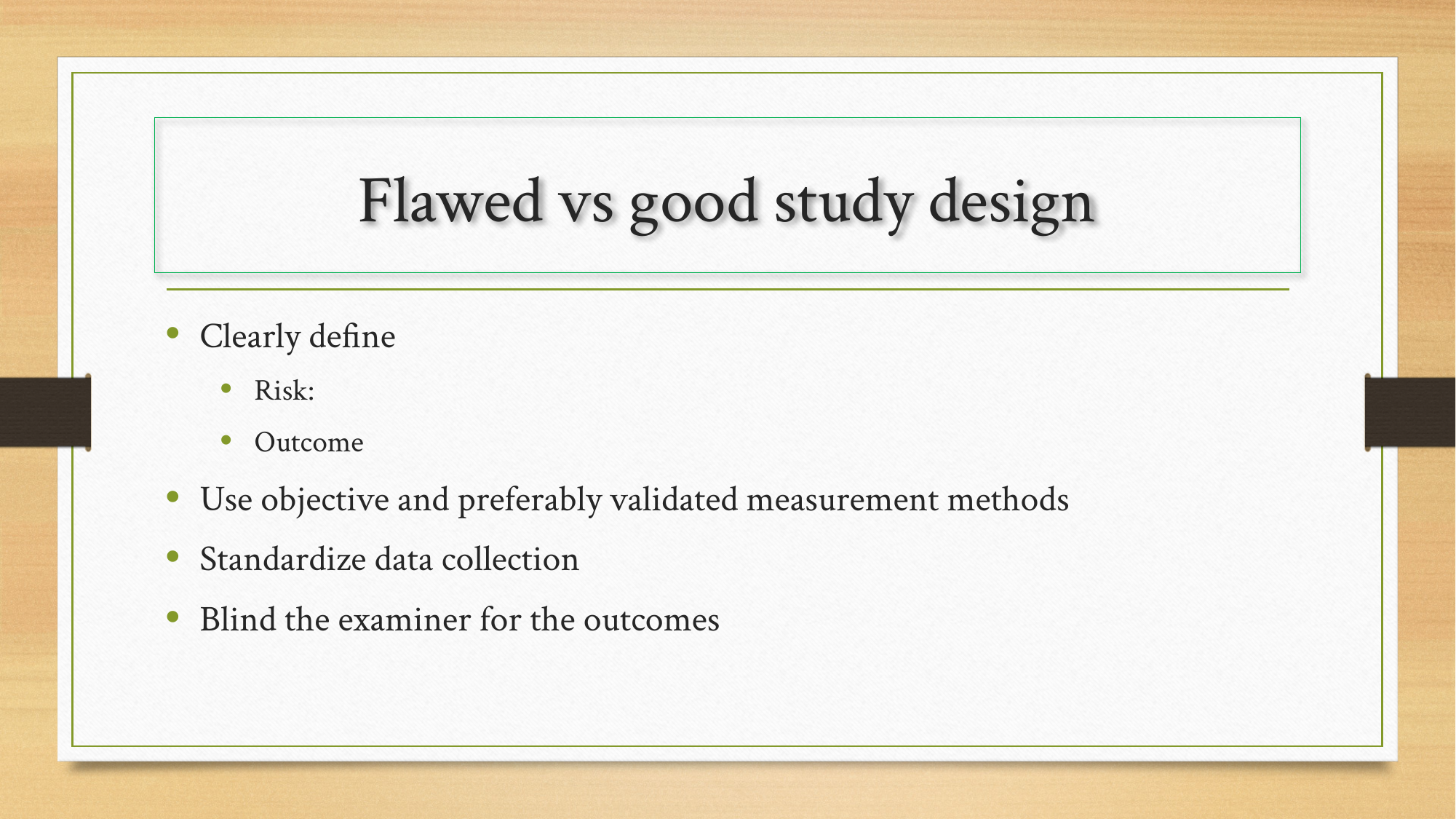

# Flawed vs good study design
Clearly define
Risk:
Outcome
Use objective and preferably validated measurement methods
Standardize data collection
Blind the examiner for the outcomes